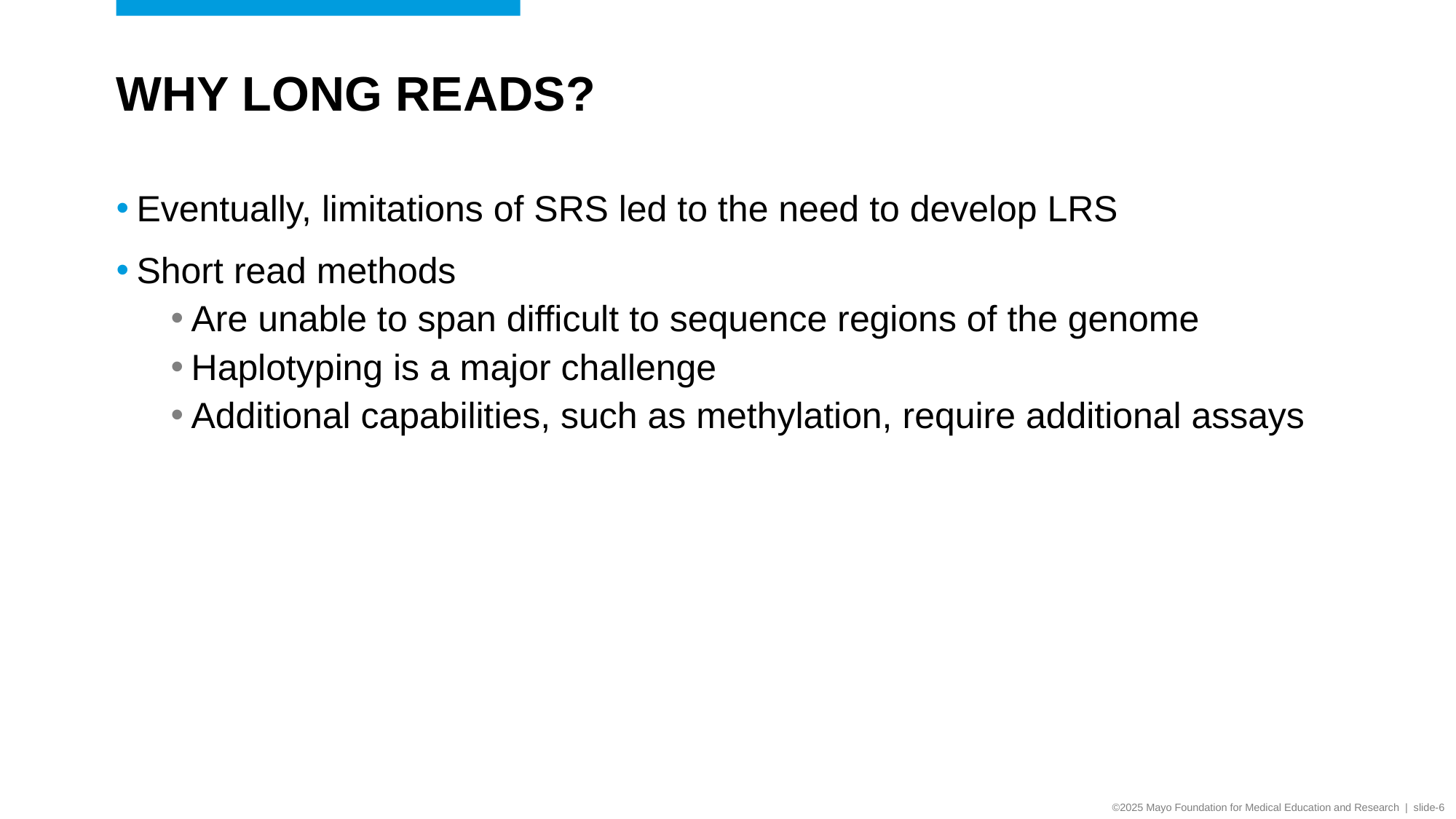

# Why Long reads?
Eventually, limitations of SRS led to the need to develop LRS
Short read methods
Are unable to span difficult to sequence regions of the genome
Haplotyping is a major challenge
Additional capabilities, such as methylation, require additional assays